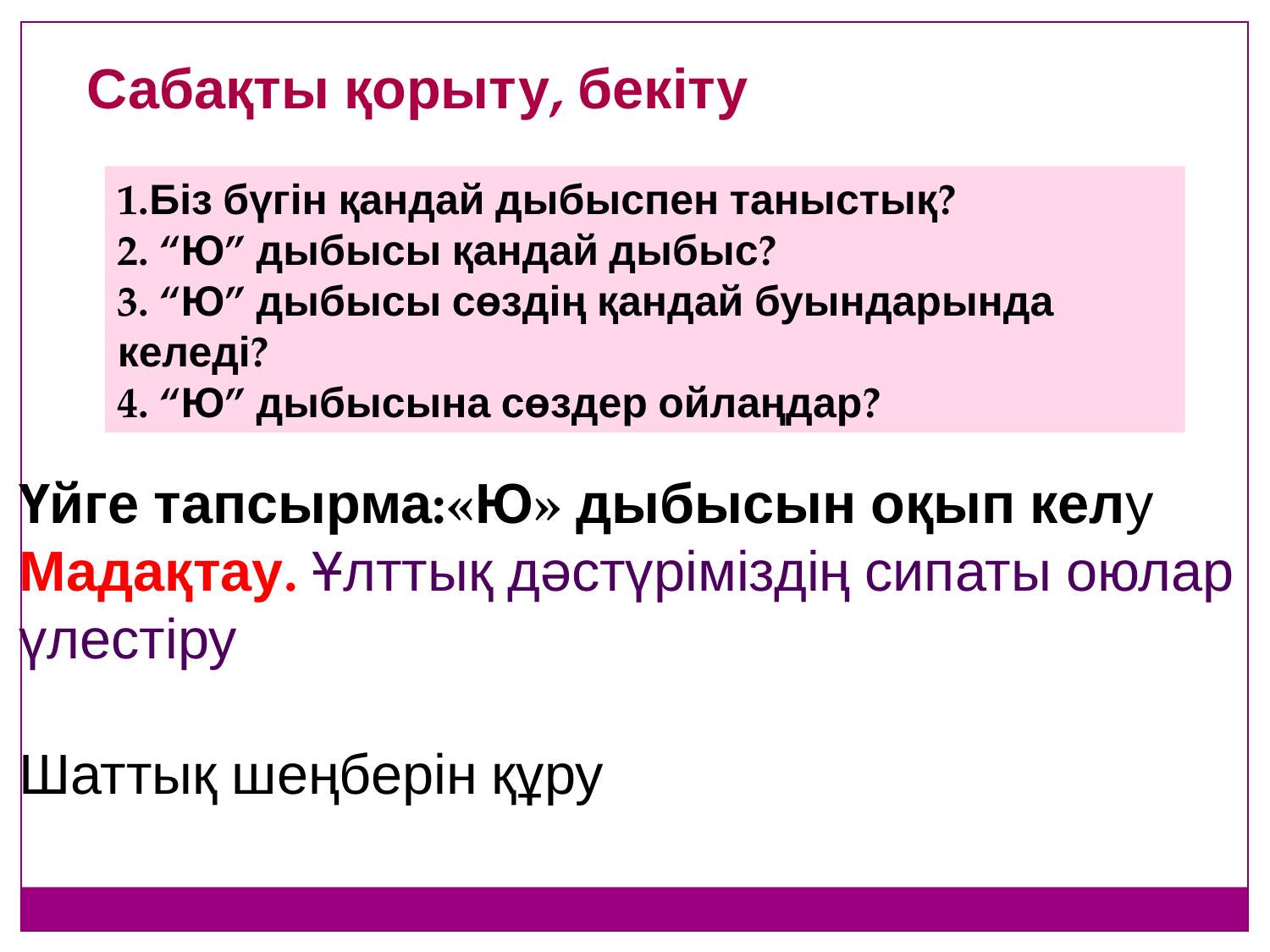

Сабақты қорыту, бекіту
1.Біз бүгін қандай дыбыспен таныстық?
2. “Ю” дыбысы қандай дыбыс?
3. “Ю” дыбысы сөздің қандай буындарында келеді?
4. “Ю” дыбысына сөздер ойлаңдар?
Үйге тапсырма:«Ю» дыбысын оқып келу
Мадақтау. Ұлттық дәстүріміздің сипаты оюлар
үлестіру

Шаттық шеңберін құру